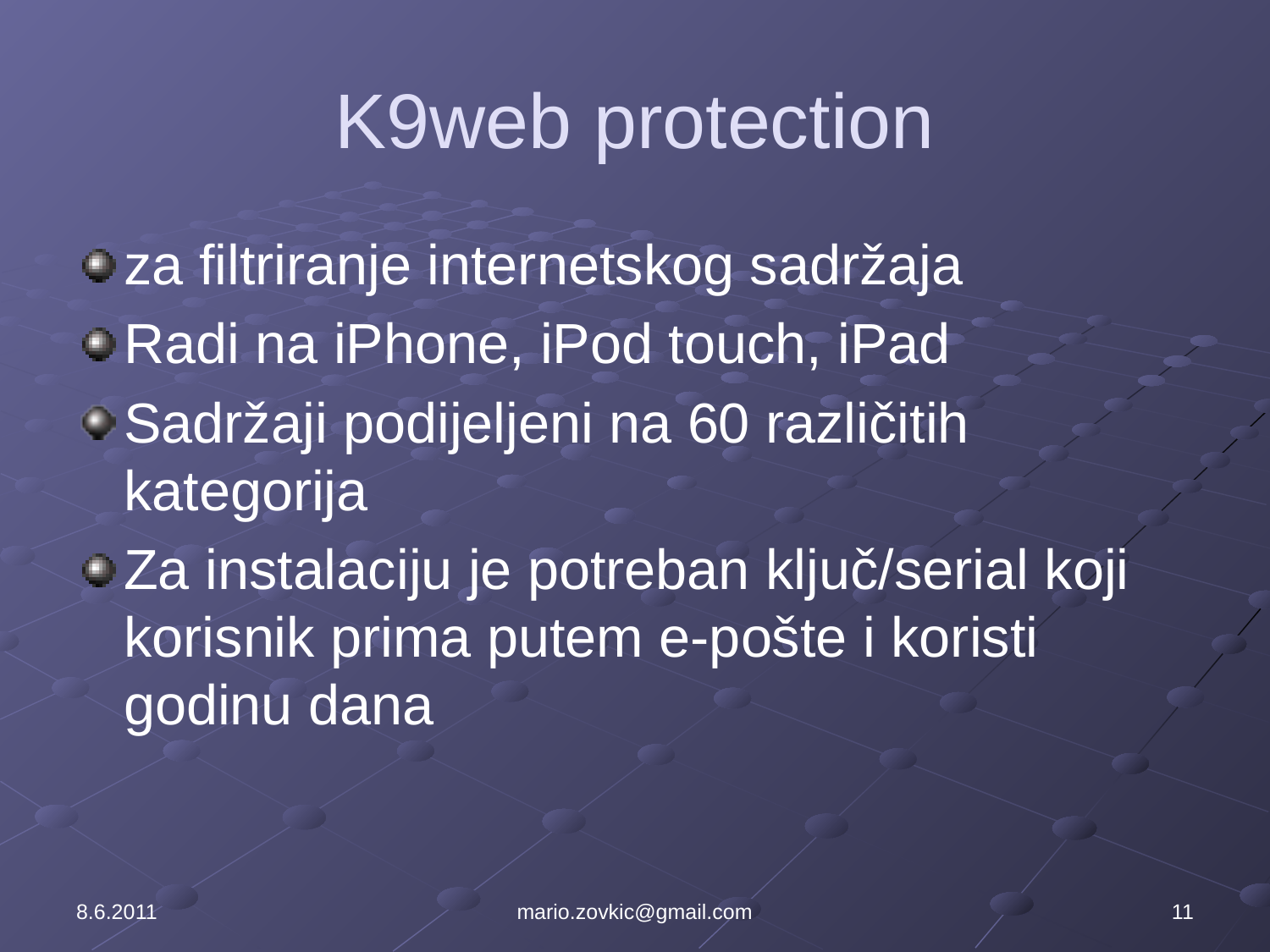

# K9web protection
za filtriranje internetskog sadržaja
Radi na iPhone, iPod touch, iPad
Sadržaji podijeljeni na 60 različitih kategorija
Za instalaciju je potreban ključ/serial koji korisnik prima putem e-pošte i koristi  godinu dana
8.6.2011
mario.zovkic@gmail.com
11